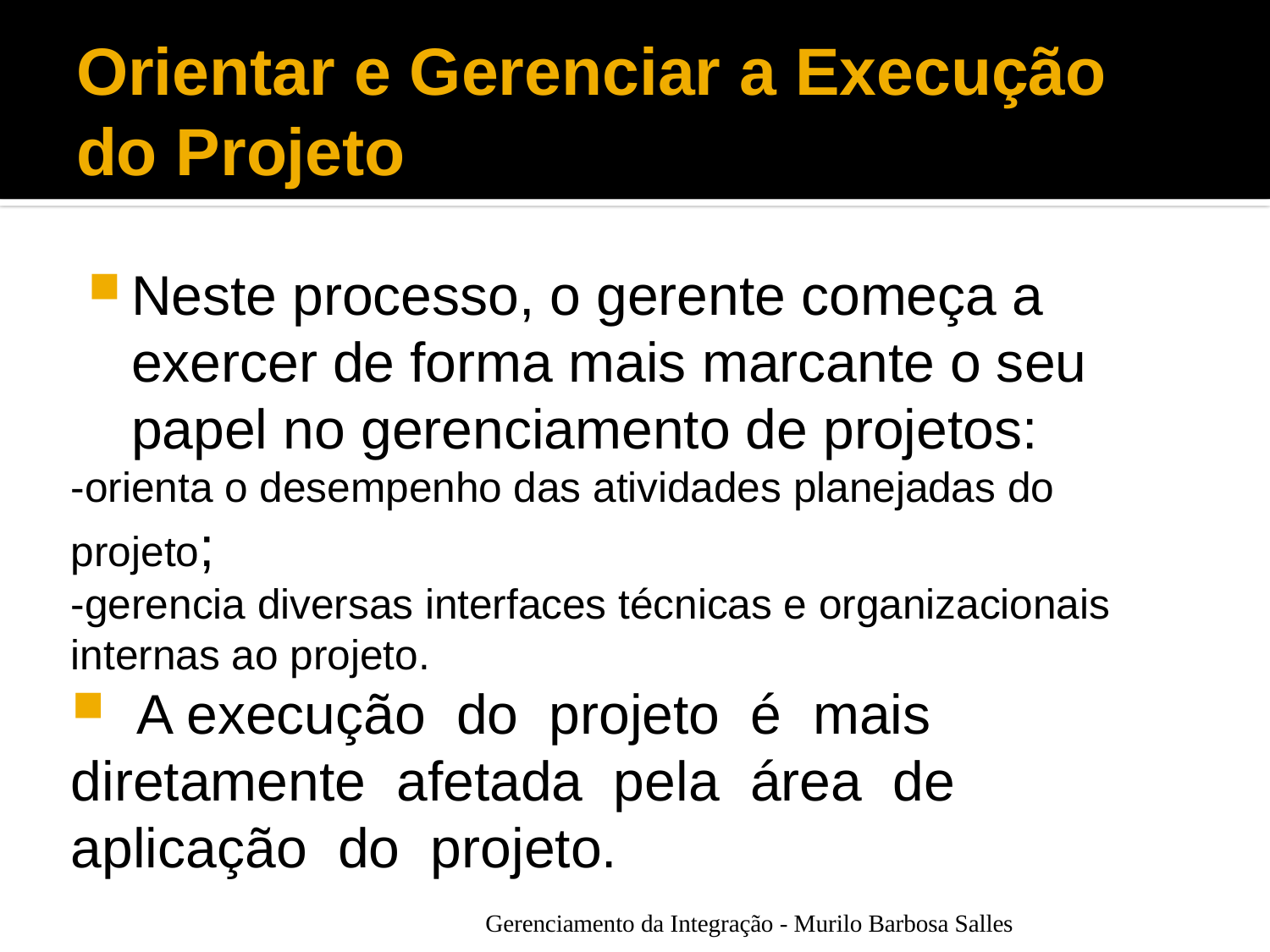

# Orientar e Gerenciar a Execução do Projeto
Neste processo, o gerente começa a exercer de forma mais marcante o seu papel no gerenciamento de projetos:
-orienta o desempenho das atividades planejadas do projeto;
-gerencia diversas interfaces técnicas e organizacionais internas ao projeto.
  A execução  do  projeto  é  mais  diretamente  afetada  pela  área  de aplicação  do  projeto.

Gerenciamento da Integração - Murilo Barbosa Salles